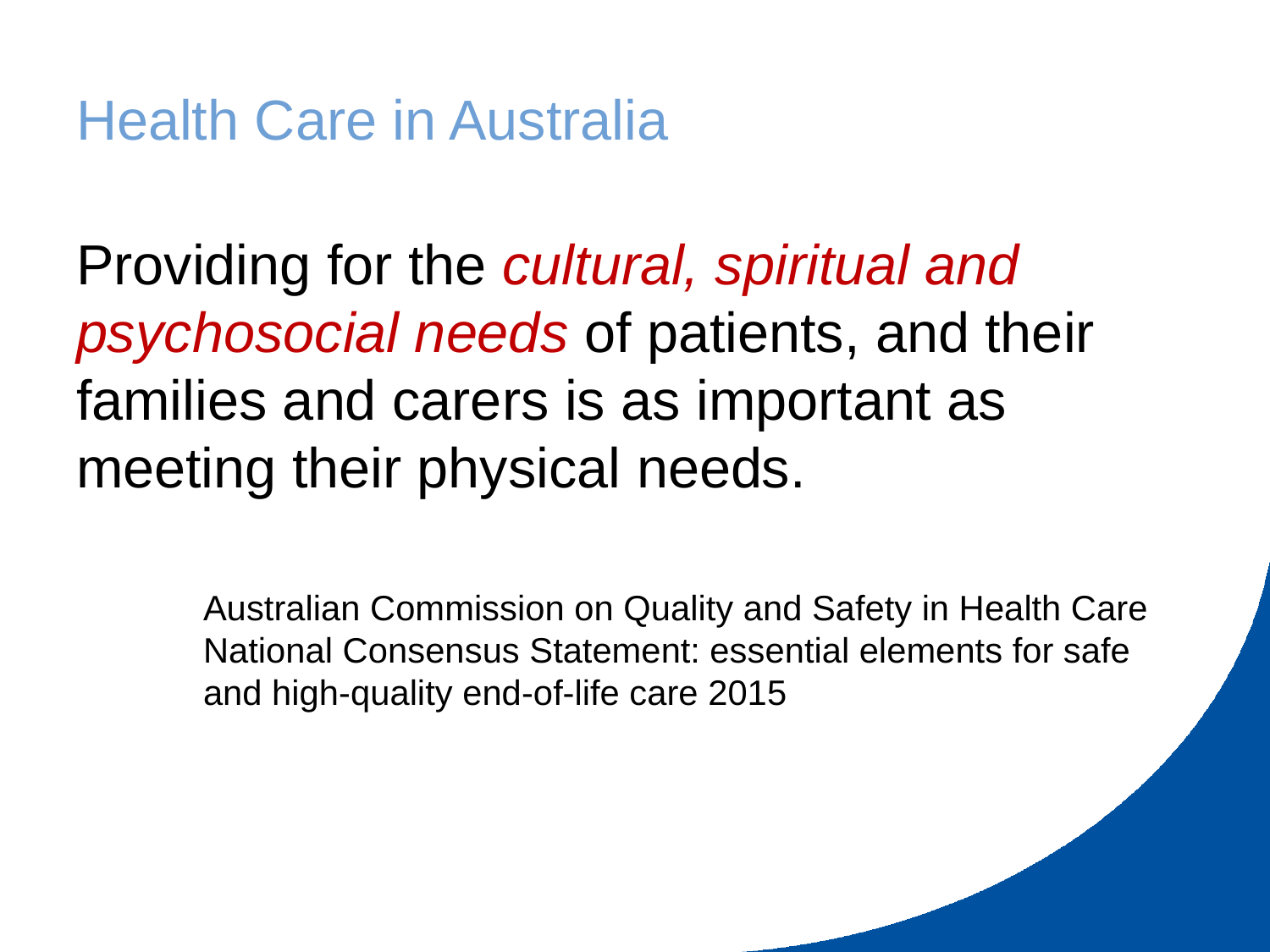

# Health Care in Australia
Providing for the cultural, spiritual and psychosocial needs of patients, and their families and carers is as important as meeting their physical needs.

	Australian Commission on Quality and Safety in Health Care 	National Consensus Statement: essential elements for safe 	and high-quality end-of-life care 2015